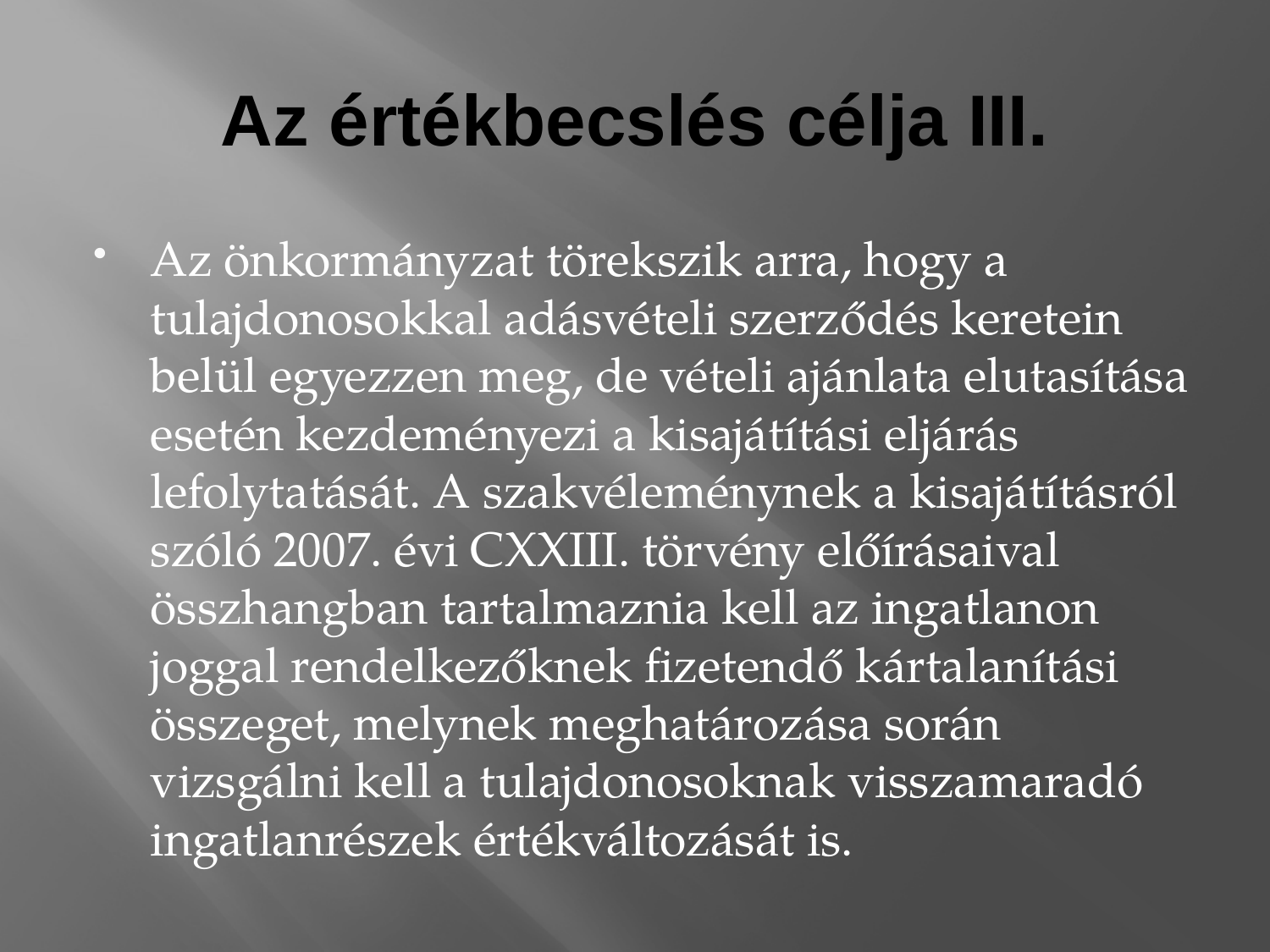

# Az értékbecslés célja III.
Az önkormányzat törekszik arra, hogy a tulajdonosokkal adásvételi szerződés keretein belül egyezzen meg, de vételi ajánlata elutasítása esetén kezdeményezi a kisajátítási eljárás lefolytatását. A szakvéleménynek a kisajátításról szóló 2007. évi CXXIII. törvény előírásaival összhangban tartalmaznia kell az ingatlanon joggal rendelkezőknek fizetendő kártalanítási összeget, melynek meghatározása során vizsgálni kell a tulajdonosoknak visszamaradó ingatlanrészek értékváltozását is.